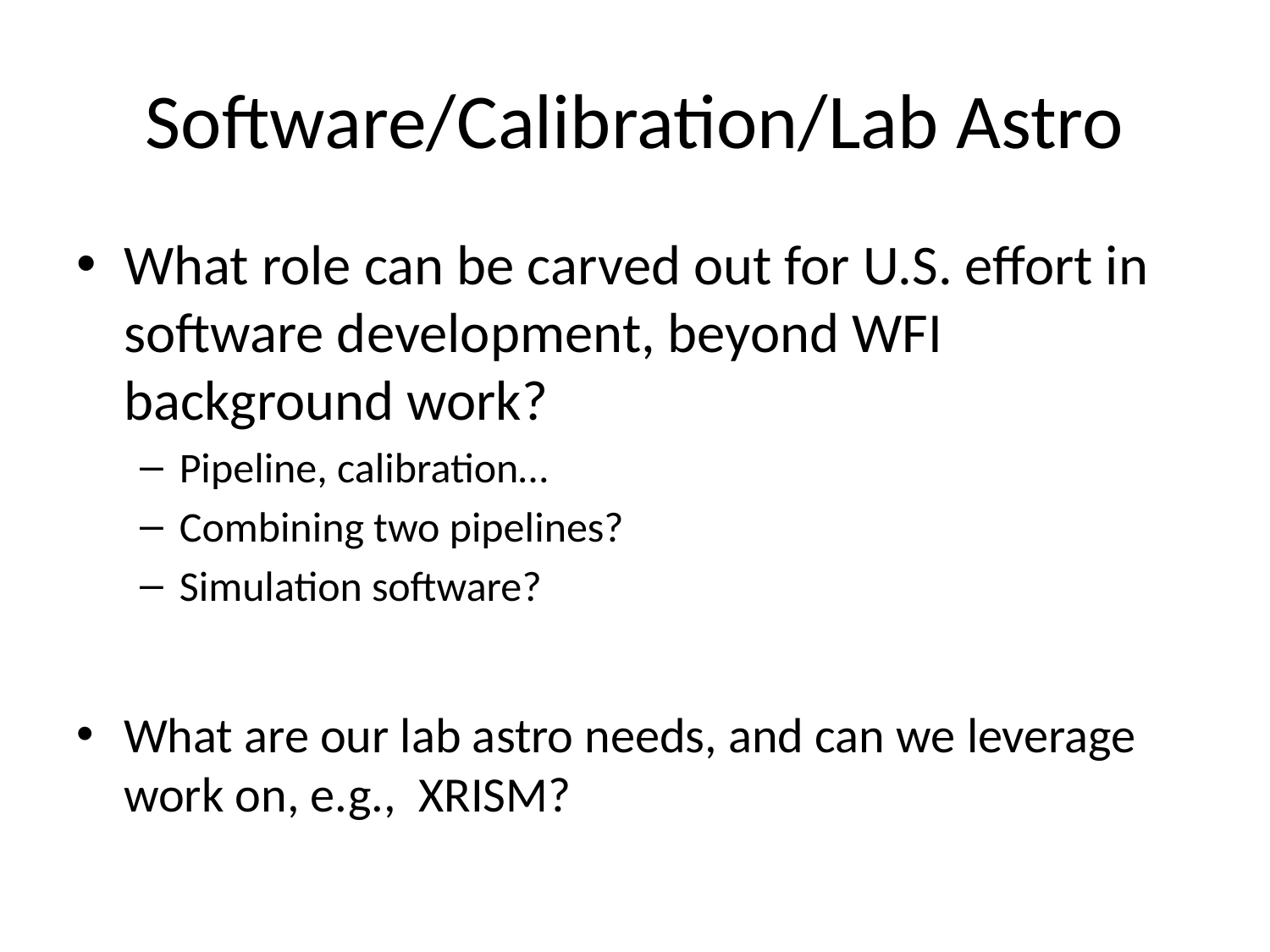

# Software/Calibration/Lab Astro
What role can be carved out for U.S. effort in software development, beyond WFI background work?
Pipeline, calibration…
Combining two pipelines?
Simulation software?

What are our lab astro needs, and can we leverage work on, e.g.,  XRISM?